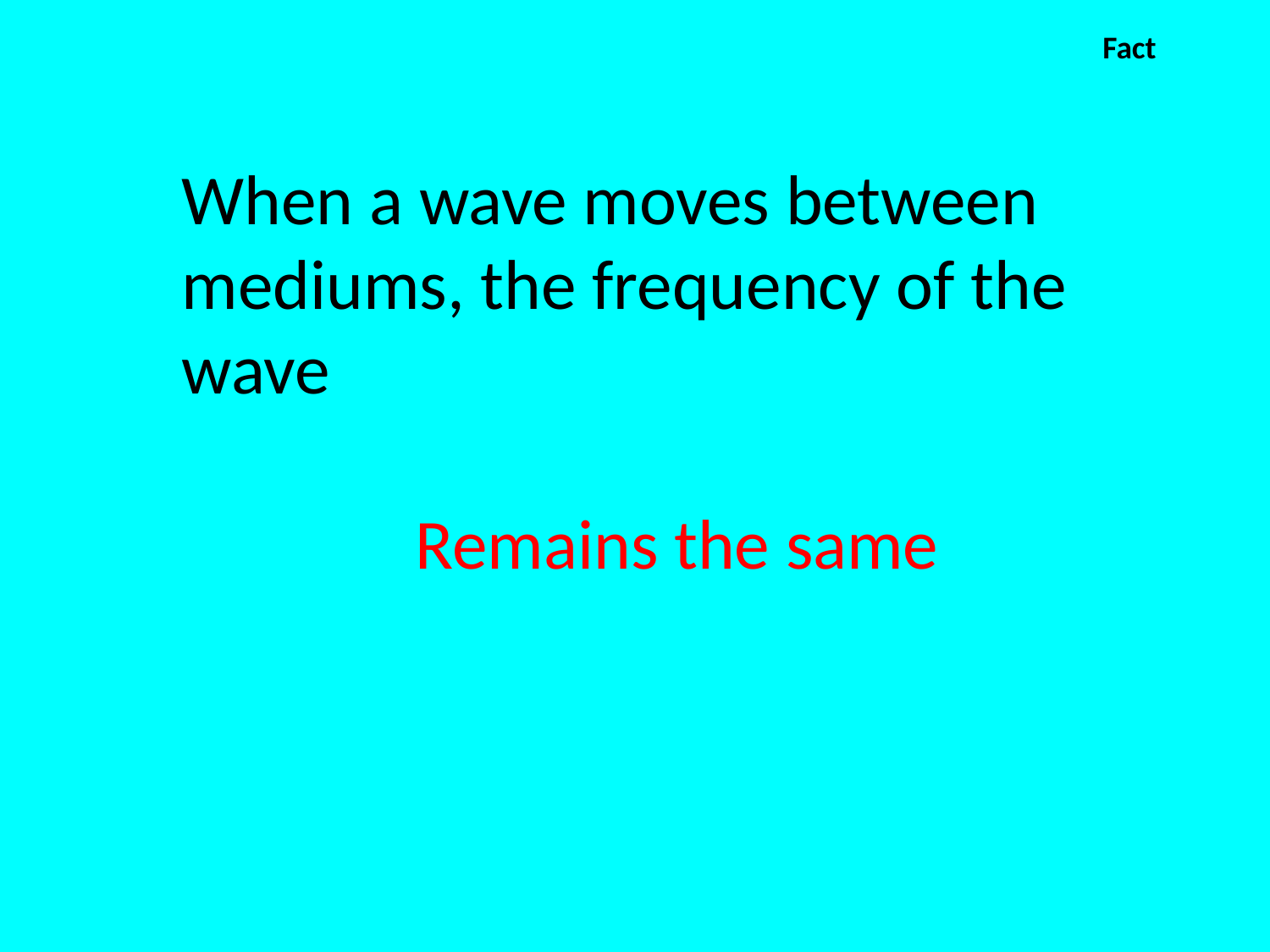

Fact
When a wave moves between mediums, the frequency of the wave
Remains the same